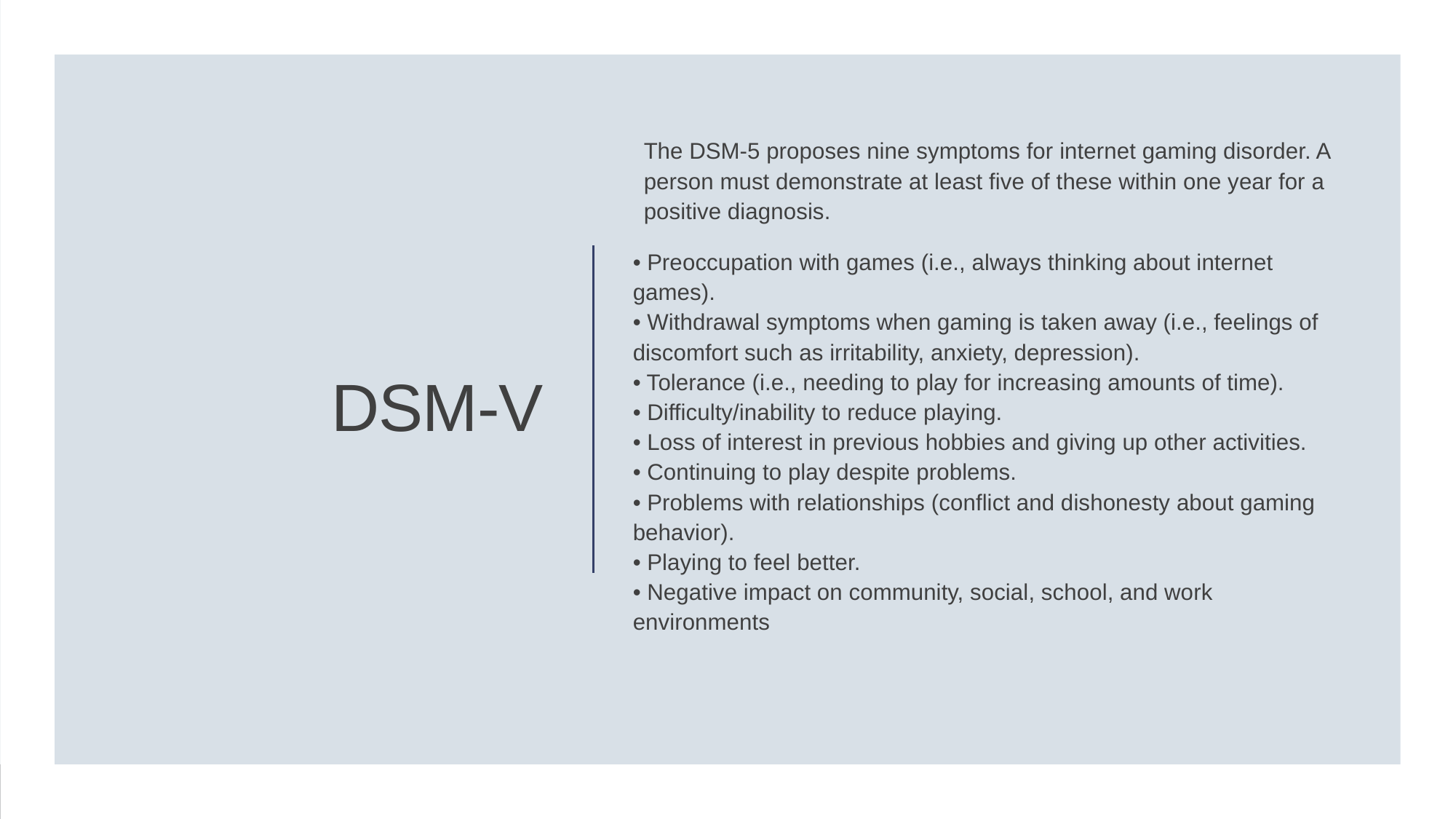

The DSM-5 proposes nine symptoms for internet gaming disorder. A person must demonstrate at least five of these within one year for a positive diagnosis.
• Preoccupation with games (i.e., always thinking about internet games).
• Withdrawal symptoms when gaming is taken away (i.e., feelings of discomfort such as irritability, anxiety, depression).
• Tolerance (i.e., needing to play for increasing amounts of time).
• Difficulty/inability to reduce playing.
• Loss of interest in previous hobbies and giving up other activities.
• Continuing to play despite problems.
• Problems with relationships (conflict and dishonesty about gaming behavior).
• Playing to feel better.
• Negative impact on community, social, school, and work environments

# DSM-V